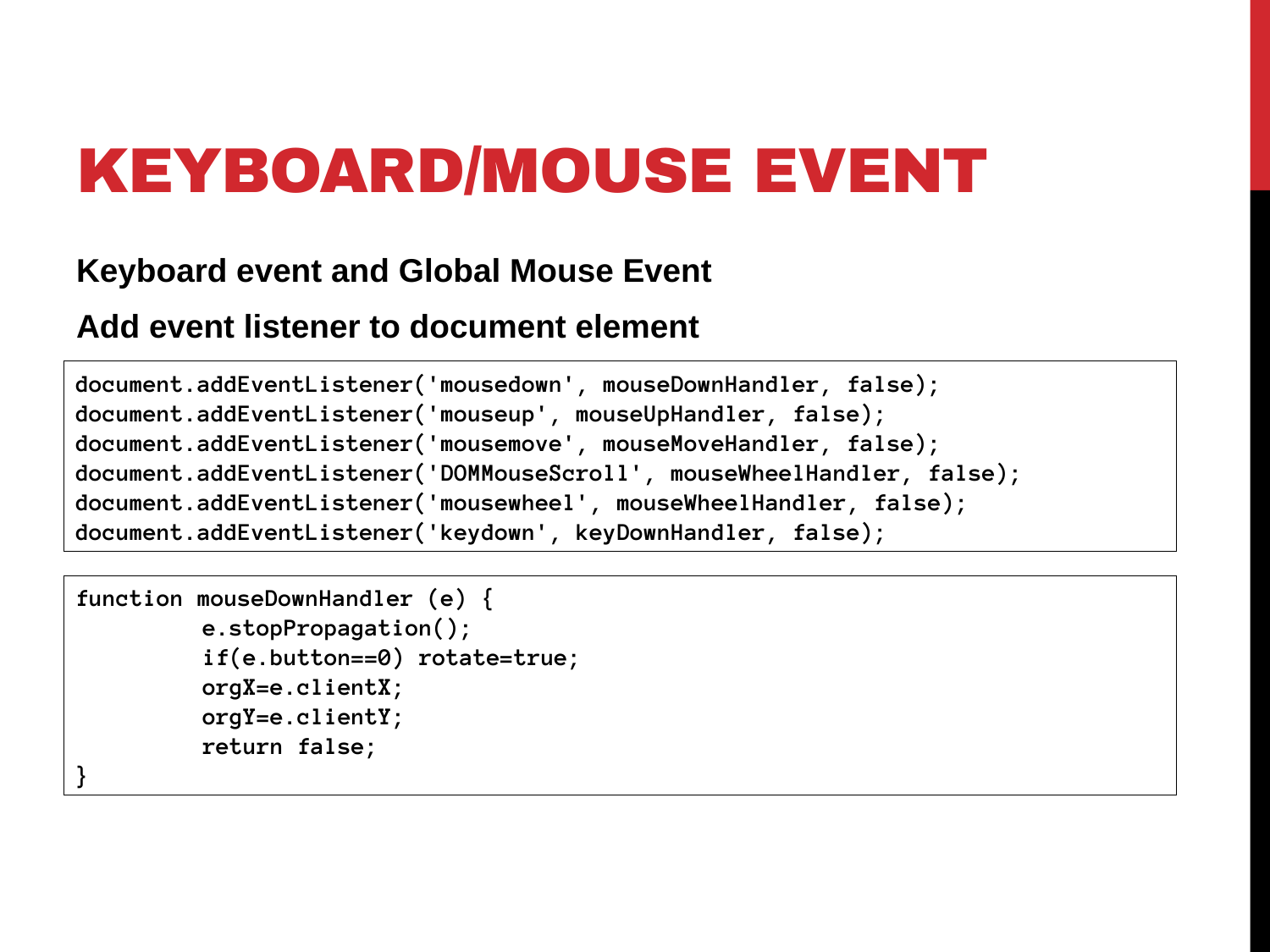

# Keyboard/mouse event
Keyboard event and Global Mouse Event
Add event listener to document element

document.addEventListener('mousedown', mouseDownHandler, false);
document.addEventListener('mouseup', mouseUpHandler, false);
document.addEventListener('mousemove', mouseMoveHandler, false);
document.addEventListener('DOMMouseScroll', mouseWheelHandler, false);
document.addEventListener('mousewheel', mouseWheelHandler, false);
document.addEventListener('keydown', keyDownHandler, false);
function mouseDownHandler (e) {
	e.stopPropagation();
	if(e.button==0) rotate=true;
	orgX=e.clientX;
	orgY=e.clientY;
	return false;
}